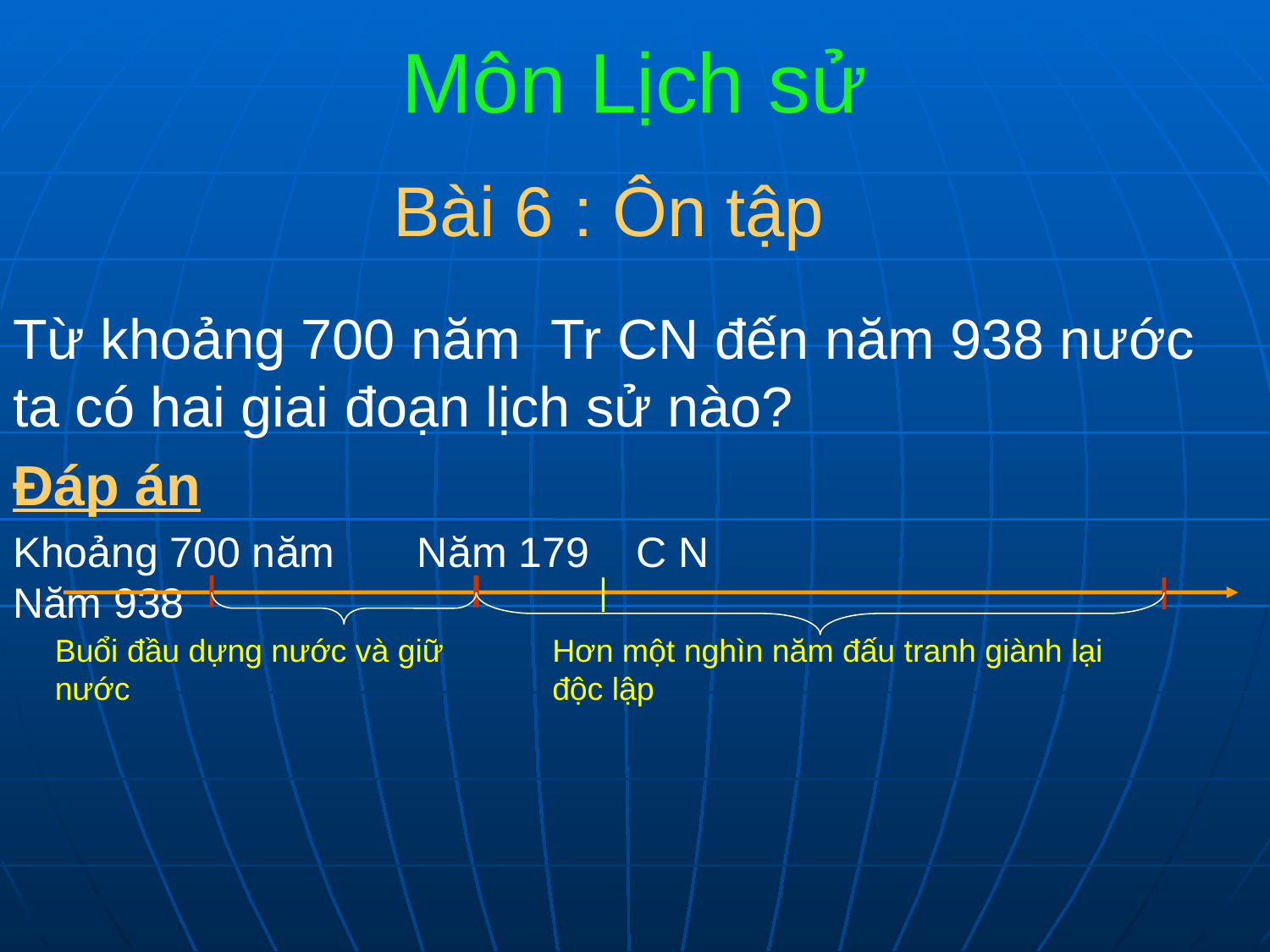

Môn Lịch sử
Bài 6 : Ôn tập

Từ khoảng 700 năm  Tr CN đến năm 938 nước ta có hai giai đoạn lịch sử nào?
Đáp án
Khoảng 700 năm       Năm 179    C N                                      Năm 938

Buổi đầu dựng nước và giữ nước
Hơn một nghìn năm đấu tranh giành lại độc lập